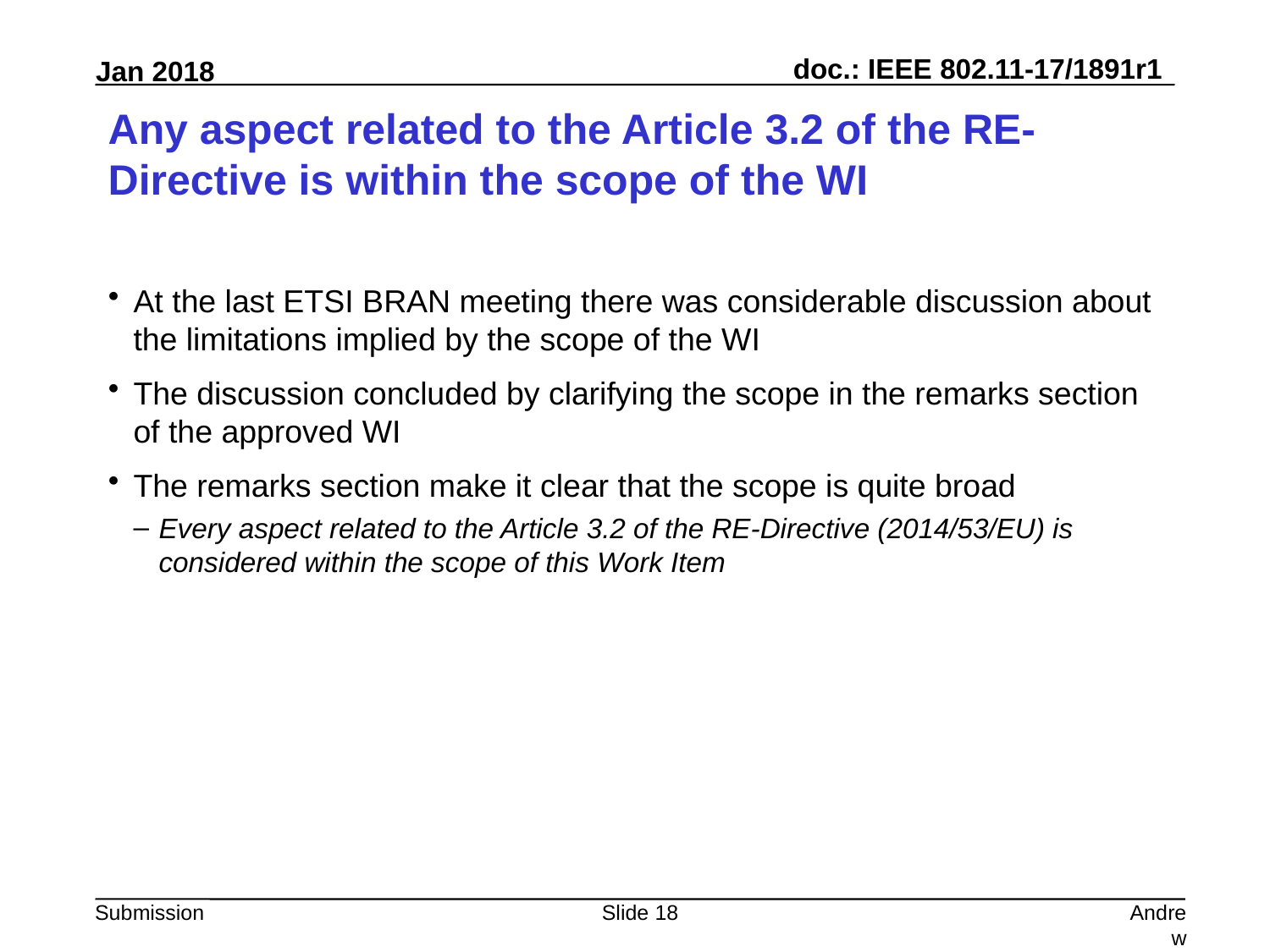

# Any aspect related to the Article 3.2 of the RE-Directive is within the scope of the WI
At the last ETSI BRAN meeting there was considerable discussion about the limitations implied by the scope of the WI
The discussion concluded by clarifying the scope in the remarks section of the approved WI
The remarks section make it clear that the scope is quite broad
Every aspect related to the Article 3.2 of the RE-Directive (2014/53/EU) is considered within the scope of this Work Item
Slide 18
Andrew Myles, Cisco